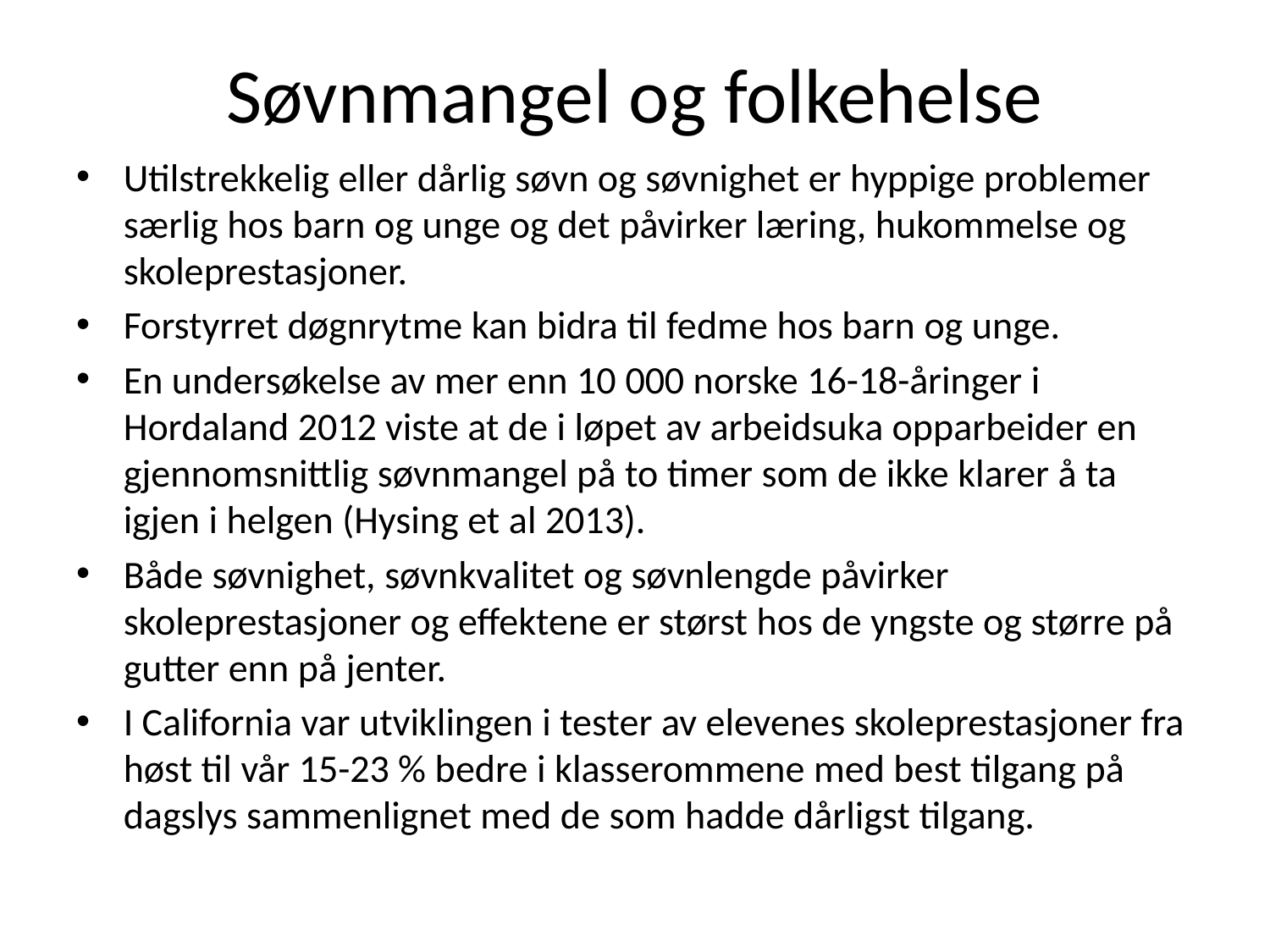

# Søvnmangel og folkehelse
Utilstrekkelig eller dårlig søvn og søvnighet er hyppige problemer særlig hos barn og unge og det påvirker læring, hukommelse og skoleprestasjoner.
Forstyrret døgnrytme kan bidra til fedme hos barn og unge.
En undersøkelse av mer enn 10 000 norske 16-18-åringer i Hordaland 2012 viste at de i løpet av arbeidsuka opparbeider en gjennomsnittlig søvnmangel på to timer som de ikke klarer å ta igjen i helgen (Hysing et al 2013).
Både søvnighet, søvnkvalitet og søvnlengde påvirker skoleprestasjoner og effektene er størst hos de yngste og større på gutter enn på jenter.
I California var utviklingen i tester av elevenes skoleprestasjoner fra høst til vår 15-23 % bedre i klasserommene med best tilgang på dagslys sammenlignet med de som hadde dårligst tilgang.